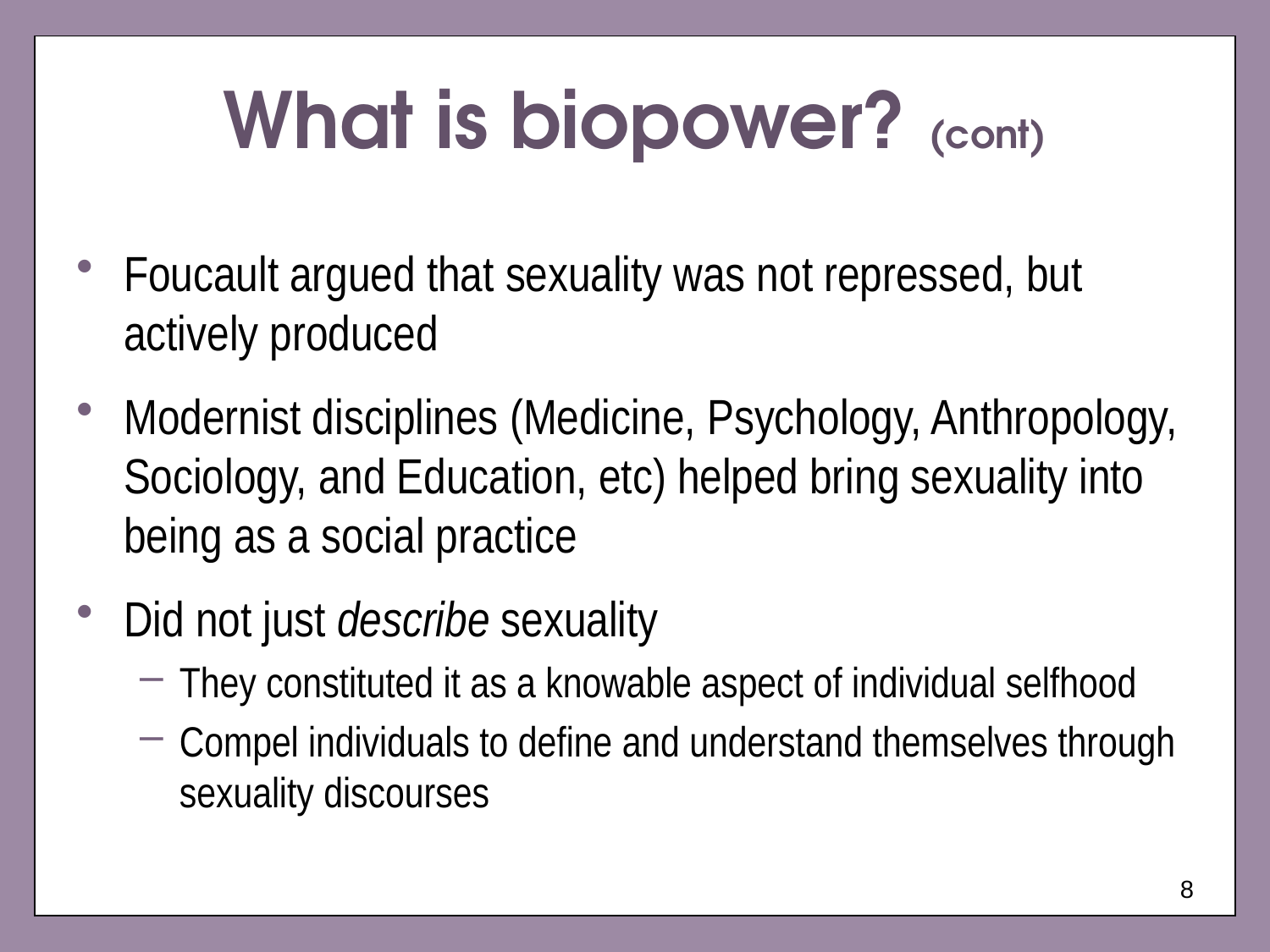

# What is biopower? (cont)
Foucault argued that sexuality was not repressed, but actively produced
Modernist disciplines (Medicine, Psychology, Anthropology, Sociology, and Education, etc) helped bring sexuality into being as a social practice
Did not just describe sexuality
They constituted it as a knowable aspect of individual selfhood
Compel individuals to define and understand themselves through sexuality discourses
8